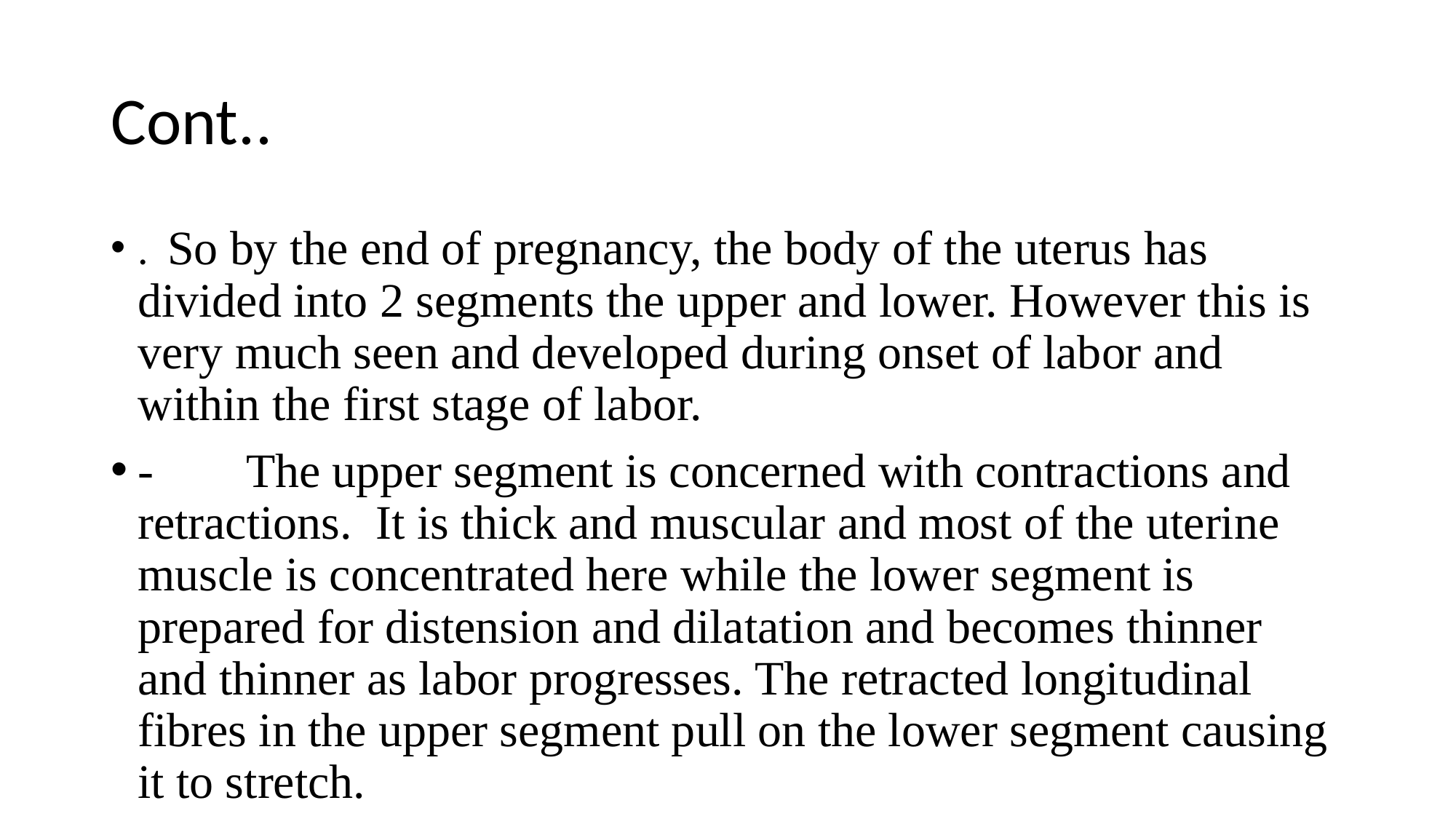

# Cont..
.  So by the end of pregnancy, the body of the uterus has divided into 2 segments the upper and lower. However this is very much seen and developed during onset of labor and within the first stage of labor.
-	The upper segment is concerned with contractions and retractions.  It is thick and muscular and most of the uterine muscle is concentrated here while the lower segment is prepared for distension and dilatation and becomes thinner and thinner as labor progresses. The retracted longitudinal fibres in the upper segment pull on the lower segment causing it to stretch.